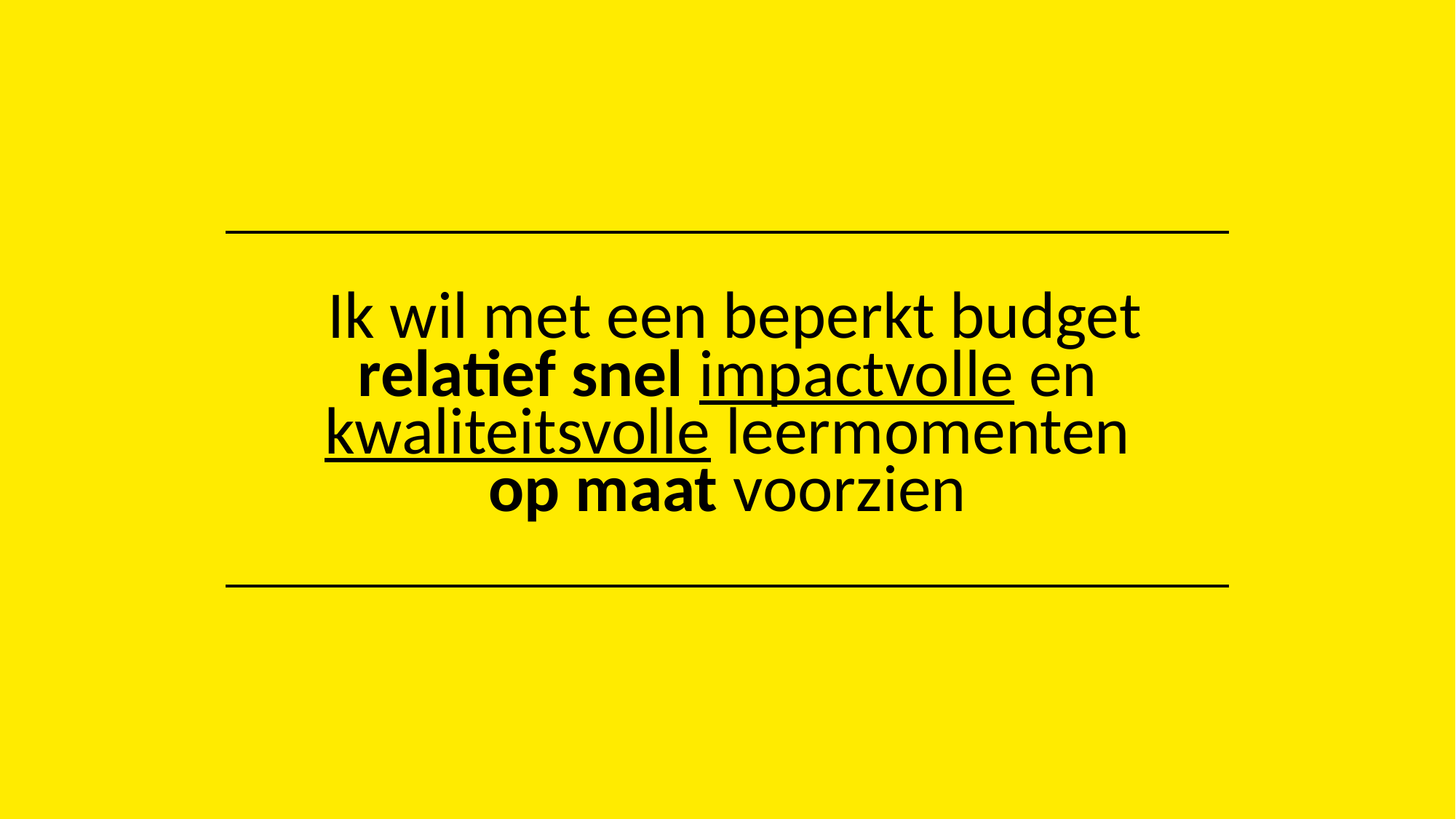

# Ik wil met een beperkt budget relatief snel impactvolle en kwaliteitsvolle leermomenten op maat voorzien